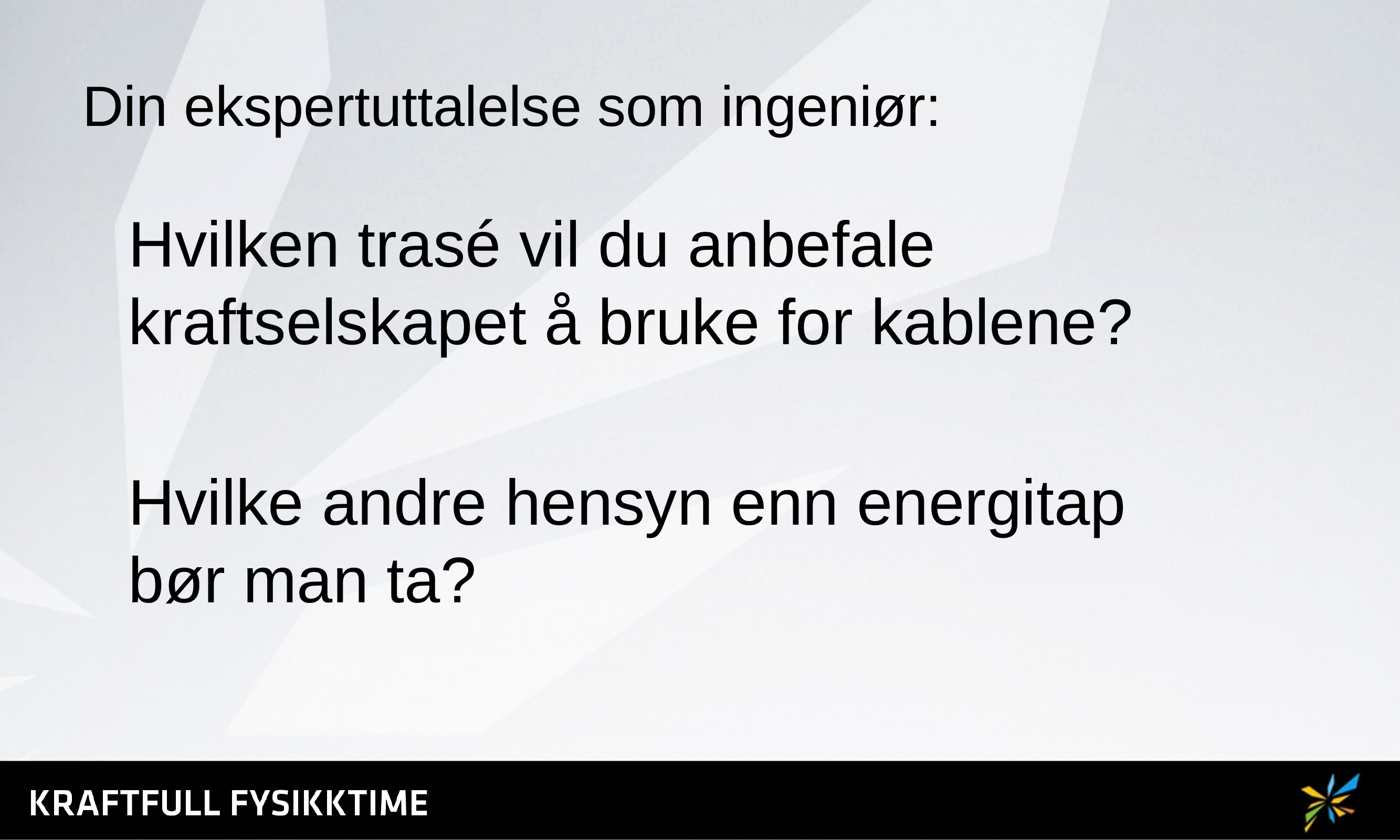

# Din ekspertuttalelse som ingeniør:
Hvilken trasé vil du anbefale kraftselskapet å bruke for kablene?

Hvilke andre hensyn enn energitap bør man ta?